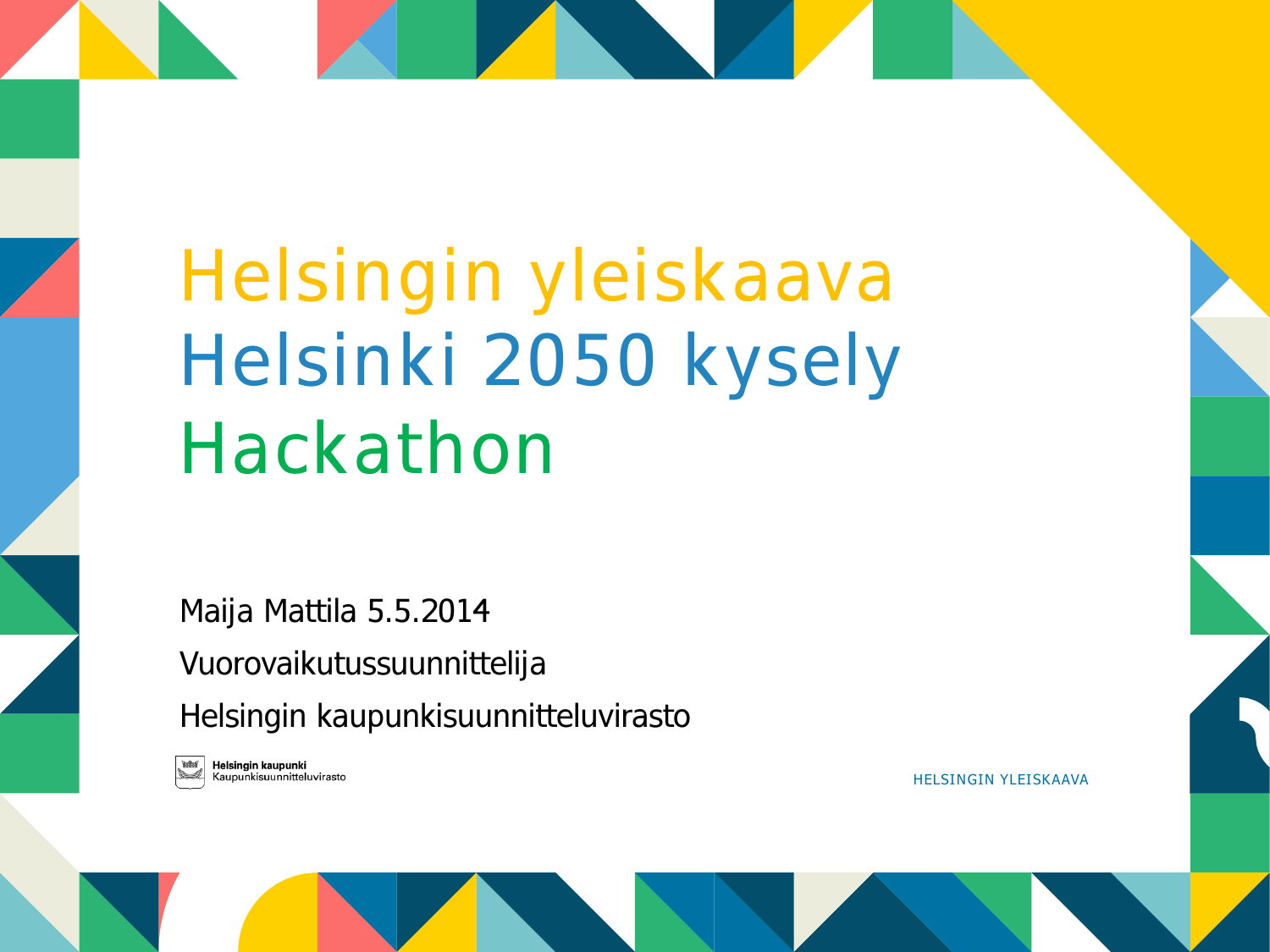

5.5.2014
Helsingin yleiskaava  Helsinki 2050 kysely
Hackathon
Maija Mattila 5.5.2014
Vuorovaikutussuunnittelija
Helsingin kaupunkisuunnitteluvirasto
Helsingin yleiskaava